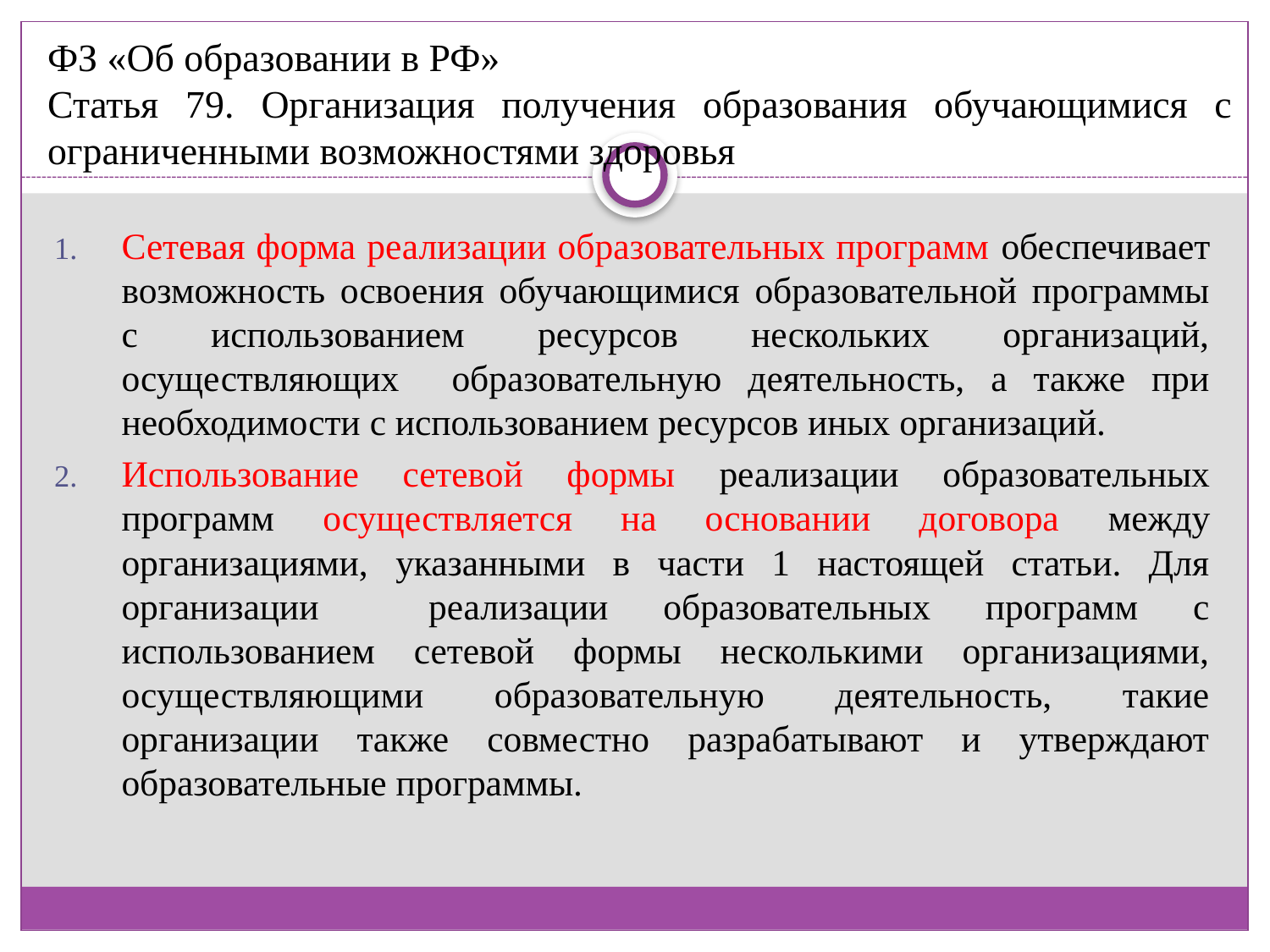

ФЗ «Об образовании в РФ»
Статья 79. Организация получения образования обучающимися с ограниченными возможностями здоровья
#
Сетевая форма реализации образовательных программ обеспечивает возможность освоения обучающимися образовательной программы с использованием ресурсов нескольких организаций, осуществляющих  образовательную деятельность, а также при необходимости с использованием ресурсов иных организаций.
Использование сетевой формы реализации образовательных программ осуществляется на основании договора между организациями, указанными в части 1 настоящей статьи. Для организации  реализации образовательных программ с использованием сетевой формы несколькими организациями, осуществляющими образовательную деятельность, такие организации также совместно разрабатывают и утверждают образовательные программы.